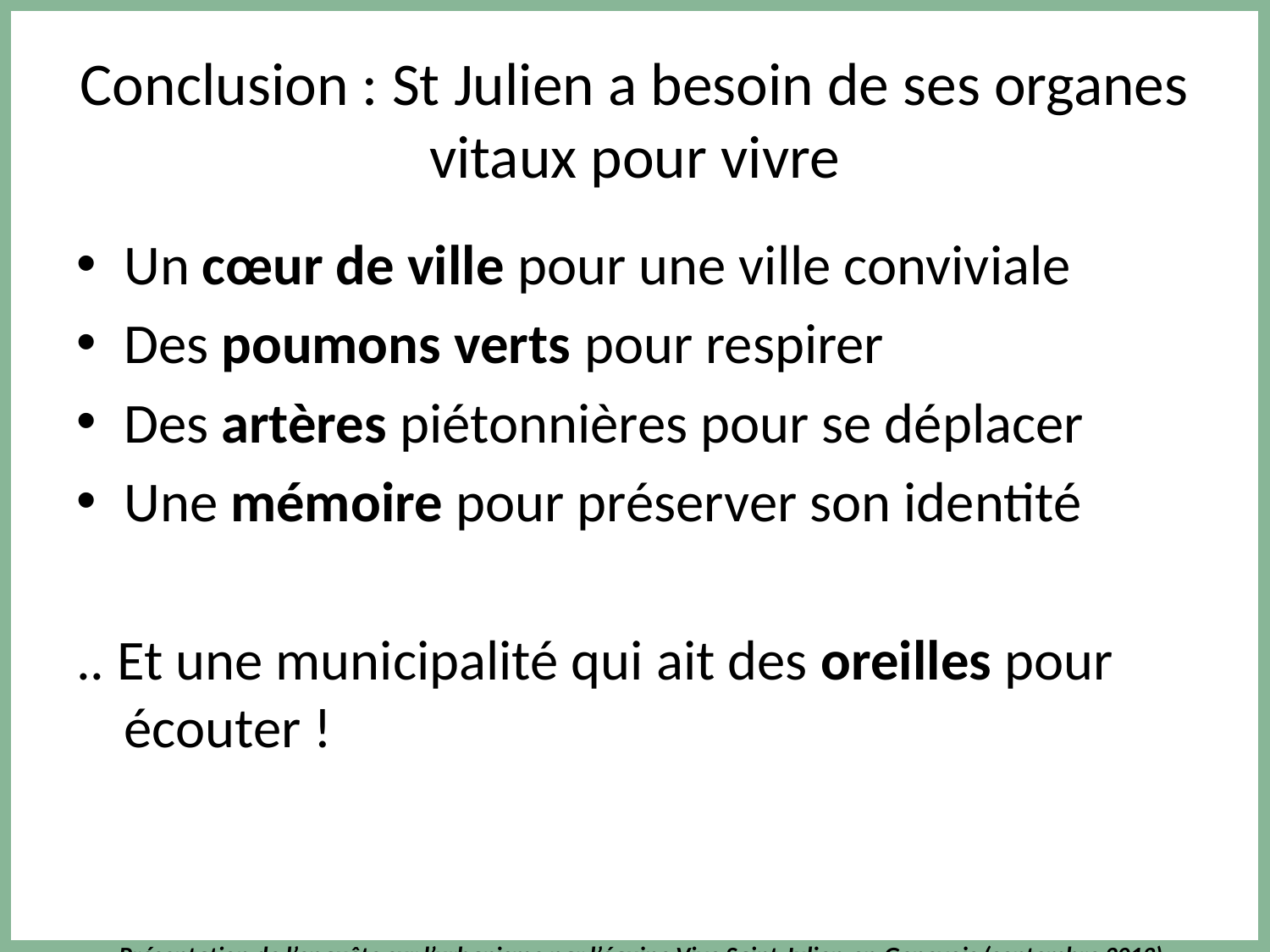

# Conclusion : St Julien a besoin de ses organes vitaux pour vivre
Un cœur de ville pour une ville conviviale
Des poumons verts pour respirer
Des artères piétonnières pour se déplacer
Une mémoire pour préserver son identité

.. Et une municipalité qui ait des oreilles pour écouter !